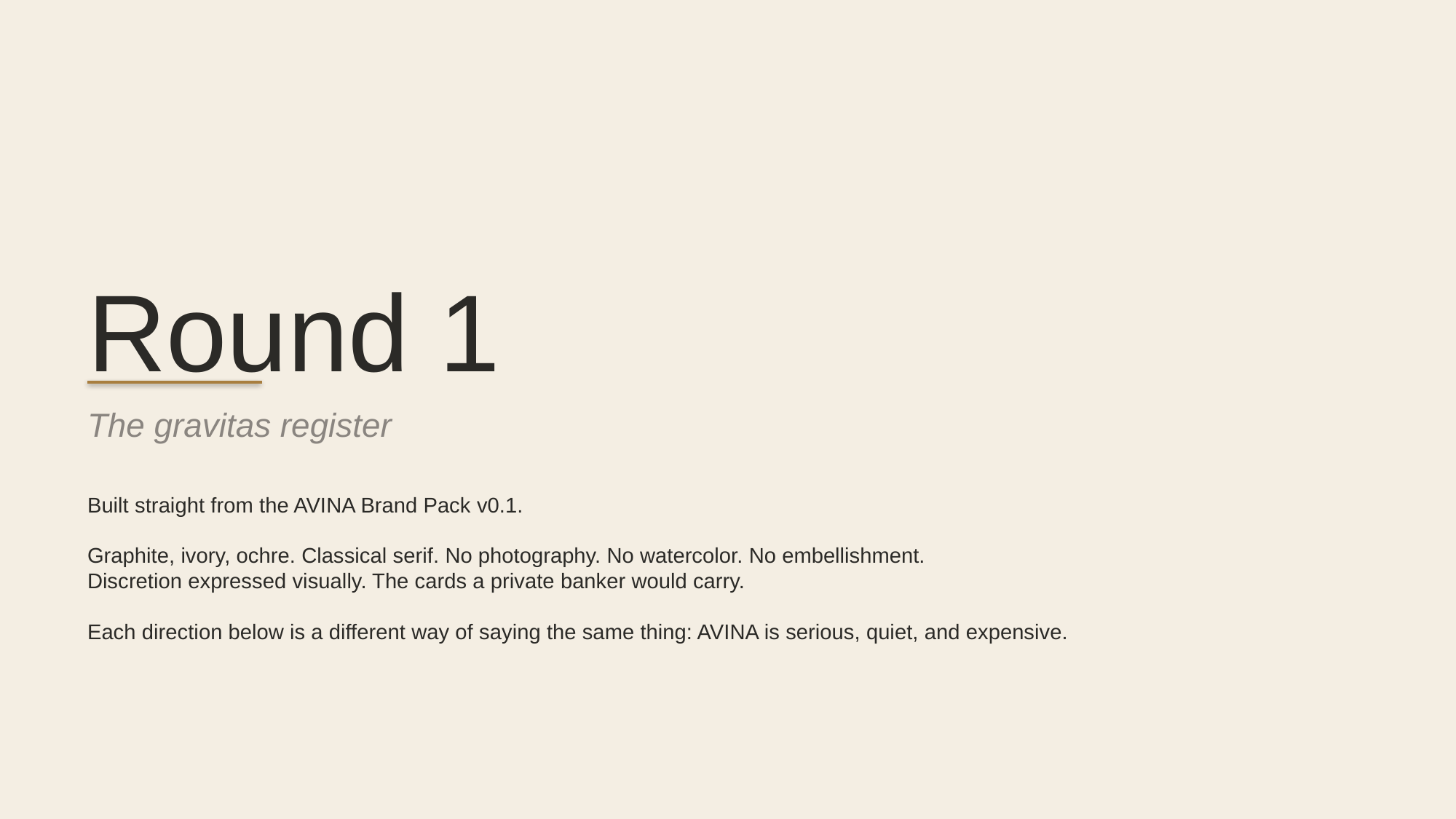

Round 1
The gravitas register
Built straight from the AVINA Brand Pack v0.1.

Graphite, ivory, ochre. Classical serif. No photography. No watercolor. No embellishment.
Discretion expressed visually. The cards a private banker would carry.

Each direction below is a different way of saying the same thing: AVINA is serious, quiet, and expensive.